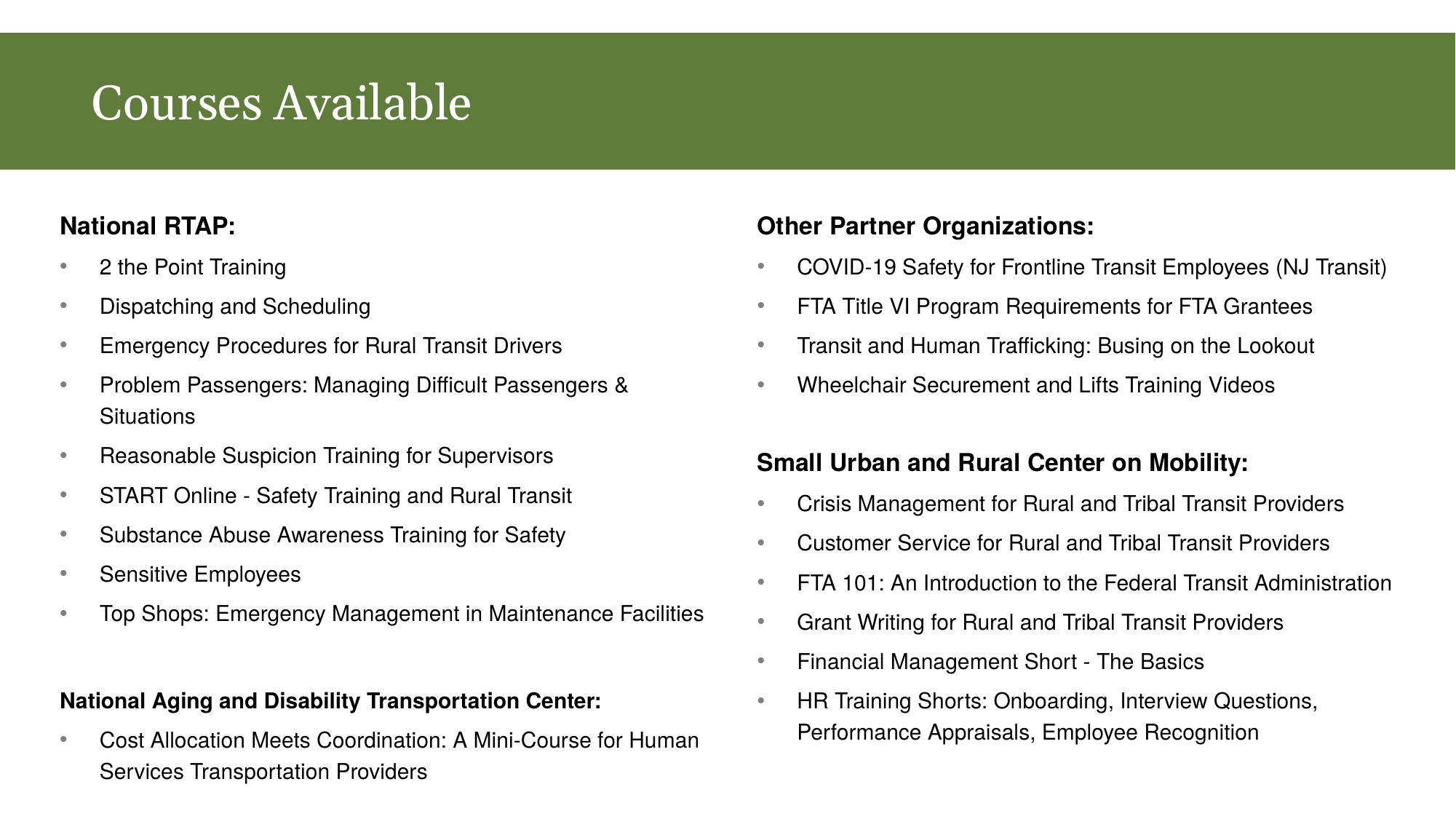

# Courses Available
National RTAP:
2 the Point Training
Dispatching and Scheduling
Emergency Procedures for Rural Transit Drivers
Problem Passengers: Managing Difficult Passengers & Situations
Reasonable Suspicion Training for Supervisors
START Online - Safety Training and Rural Transit
Substance Abuse Awareness Training for Safety
Sensitive Employees
Top Shops: Emergency Management in Maintenance Facilities

National Aging and Disability Transportation Center:
Cost Allocation Meets Coordination: A Mini-Course for Human Services Transportation Providers
Other Partner Organizations:
COVID-19 Safety for Frontline Transit Employees (NJ Transit)
FTA Title VI Program Requirements for FTA Grantees
Transit and Human Trafficking: Busing on the Lookout
Wheelchair Securement and Lifts Training Videos

Small Urban and Rural Center on Mobility:
Crisis Management for Rural and Tribal Transit Providers
Customer Service for Rural and Tribal Transit Providers
FTA 101: An Introduction to the Federal Transit Administration
Grant Writing for Rural and Tribal Transit Providers
Financial Management Short - The Basics
HR Training Shorts: Onboarding, Interview Questions, Performance Appraisals, Employee Recognition